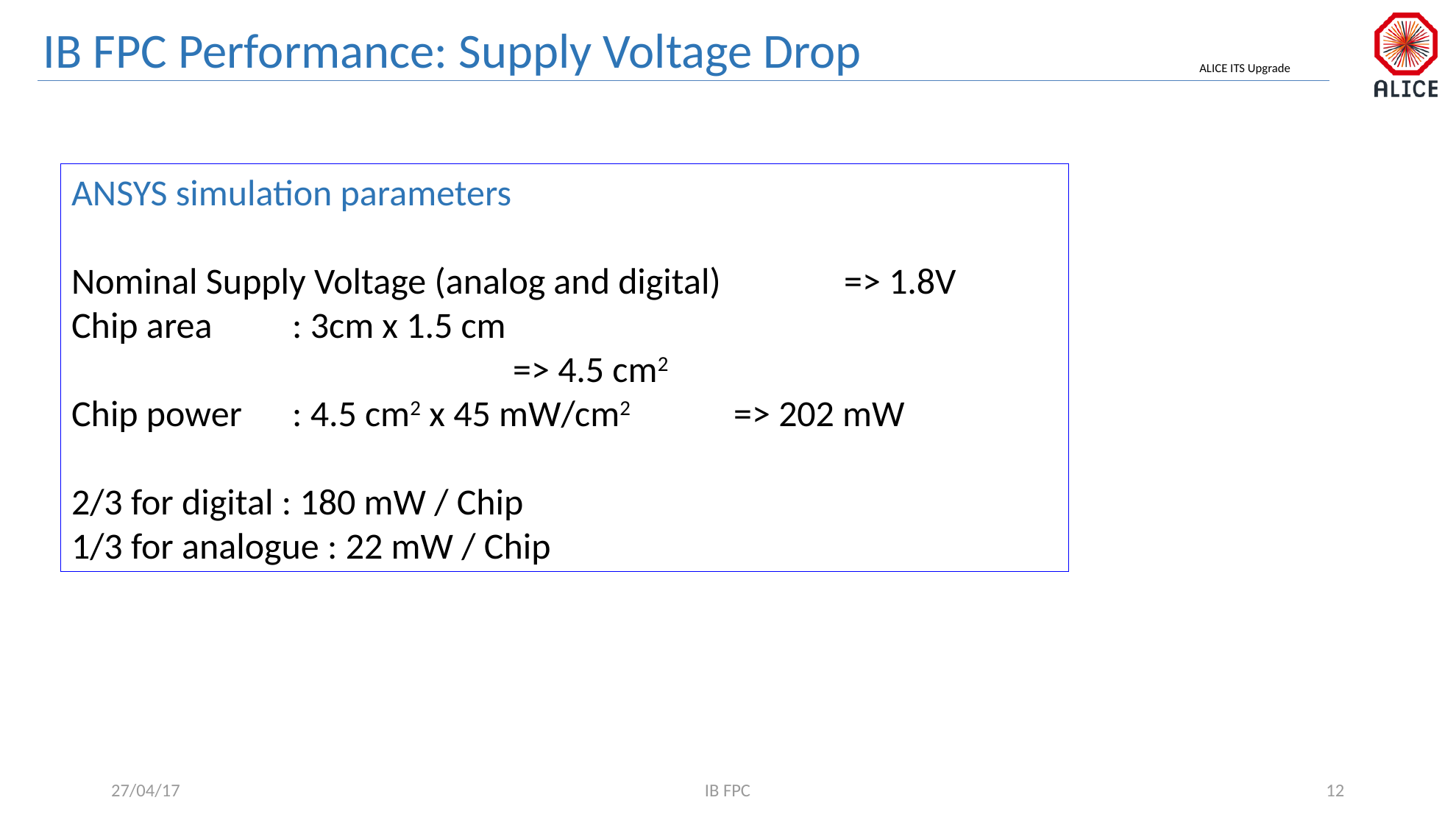

# IB FPC Performance: Supply Voltage Drop
ANSYS simulation parameters

Nominal Supply Voltage (analog and digital)		=> 1.8V
Chip area	: 3cm x 1.5 cm 							 	=> 4.5 cm2
Chip power	: 4.5 cm2 x 45 mW/cm2	=> 202 mW

2/3 for digital : 180 mW / Chip
1/3 for analogue : 22 mW / Chip
27/04/17
IB FPC
12